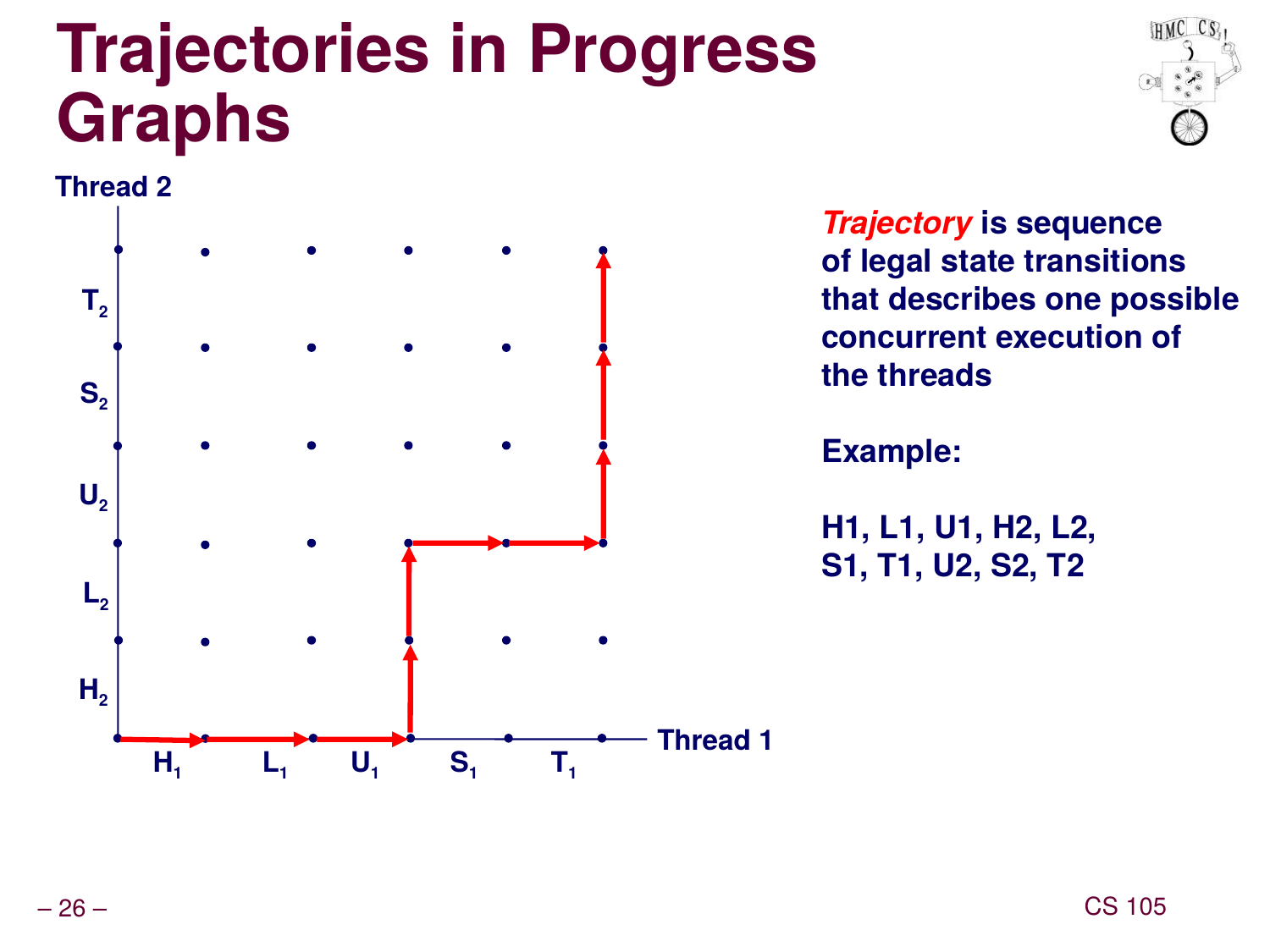

# Trajectories in Progress Graphs
Thread 2
Trajectory is sequence
of legal state transitions
that describes one possible
concurrent execution of
the threads

Example:

H1, L1, U1, H2, L2,
S1, T1, U2, S2, T2

T2

S2

U2

L2

H2
Thread 1

H1
L1
U1
S1
T1